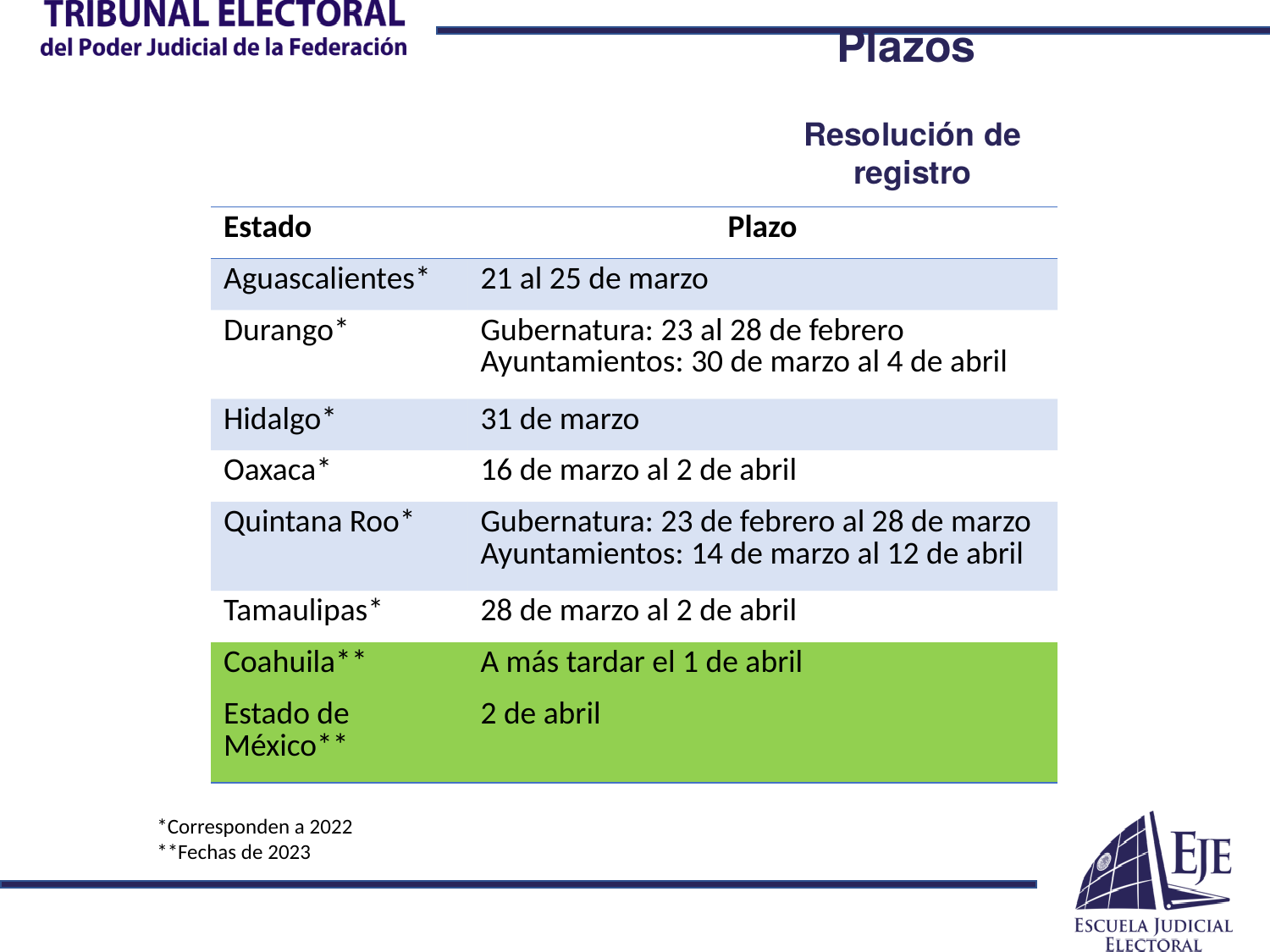

Plazos
Resolución de registro
| Estado | Plazo |
| --- | --- |
| Aguascalientes\* | 21 al 25 de marzo |
| Durango\* | Gubernatura: 23 al 28 de febrero Ayuntamientos: 30 de marzo al 4 de abril |
| Hidalgo\* | 31 de marzo |
| Oaxaca\* | 16 de marzo al 2 de abril |
| Quintana Roo\* | Gubernatura: 23 de febrero al 28 de marzo Ayuntamientos: 14 de marzo al 12 de abril |
| Tamaulipas\* | 28 de marzo al 2 de abril |
| Coahuila\*\* | A más tardar el 1 de abril |
| Estado de México\*\* | 2 de abril |
*Corresponden a 2022
**Fechas de 2023